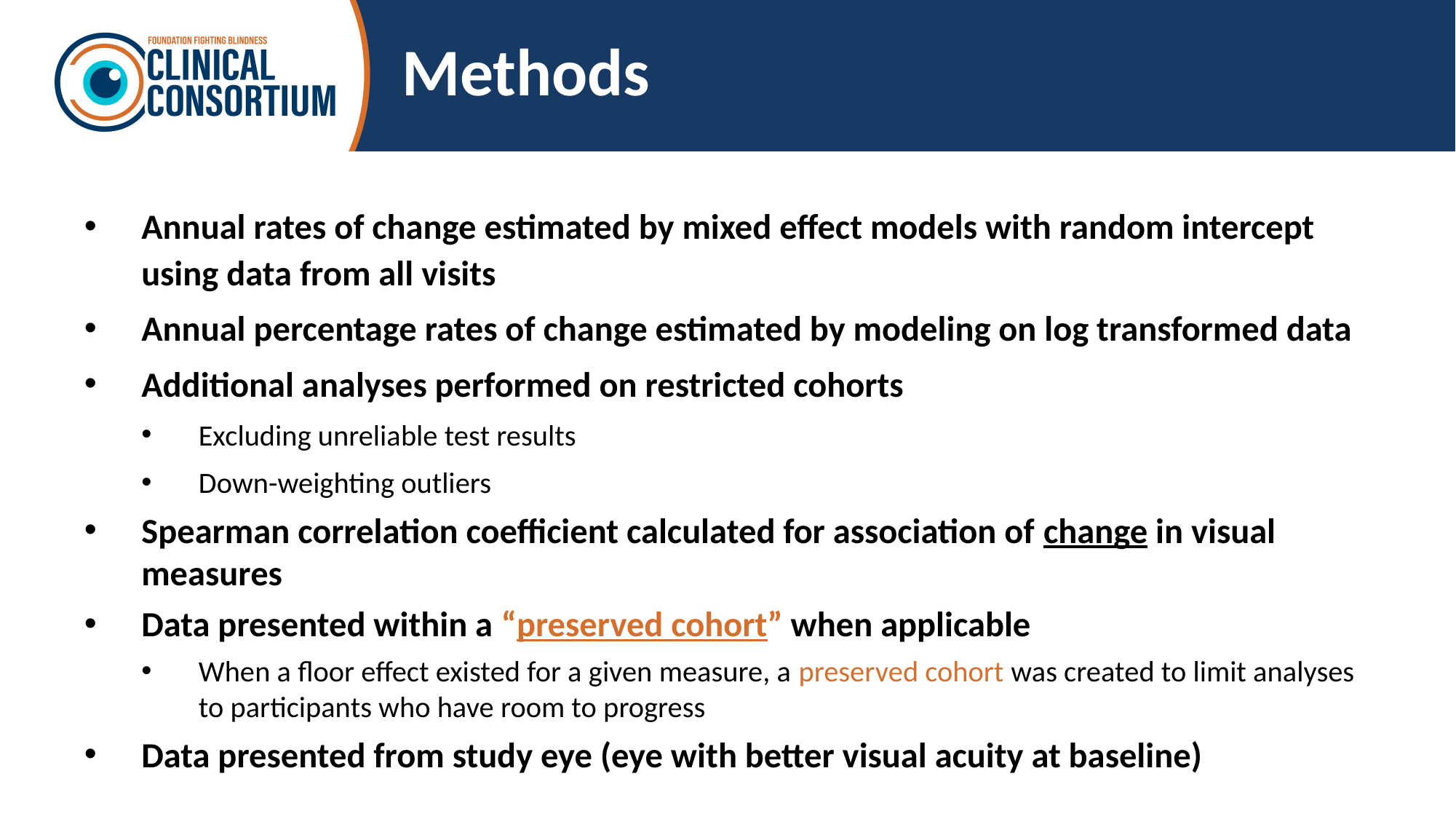

# Methods
Annual rates of change estimated by mixed effect models with random intercept using data from all visits
Annual percentage rates of change estimated by modeling on log transformed data
Additional analyses performed on restricted cohorts
Excluding unreliable test results
Down-weighting outliers
Spearman correlation coefficient calculated for association of change in visual measures
Data presented within a “preserved cohort” when applicable
When a floor effect existed for a given measure, a preserved cohort was created to limit analyses to participants who have room to progress
Data presented from study eye (eye with better visual acuity at baseline)